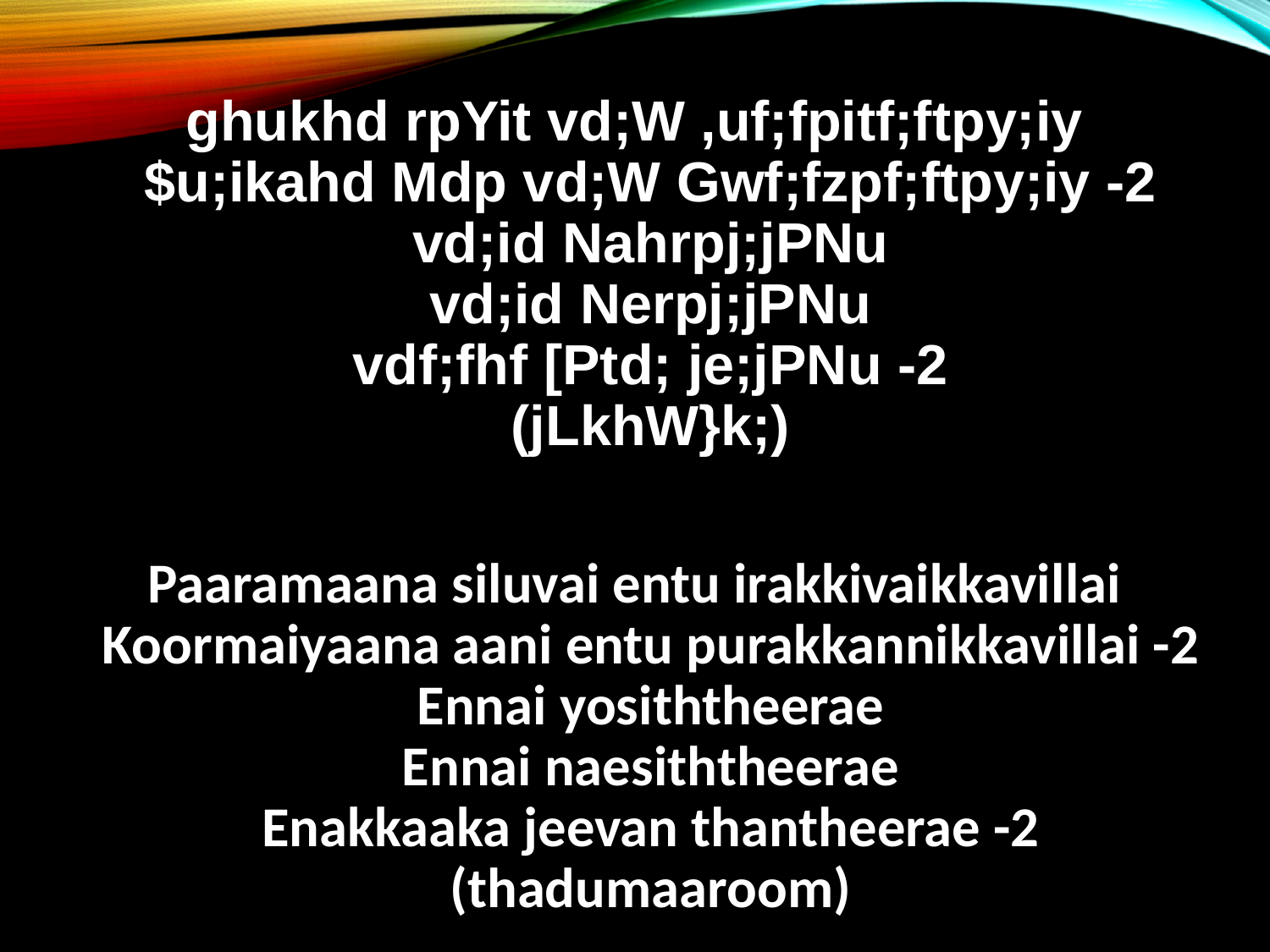

ghukhd rpYit vd;W ,uf;fpitf;ftpy;iy
$u;ikahd Mdp vd;W Gwf;fzpf;ftpy;iy -2
vd;id Nahrpj;jPNu
vd;id Nerpj;jPNu
vdf;fhf [Ptd; je;jPNu -2
(jLkhW}k;)

Paaramaana siluvai entu irakkivaikkavillai
Koormaiyaana aani entu purakkannikkavillai -2
Ennai yosiththeerae
Ennai naesiththeerae
Enakkaaka jeevan thantheerae -2
(thadumaaroom)